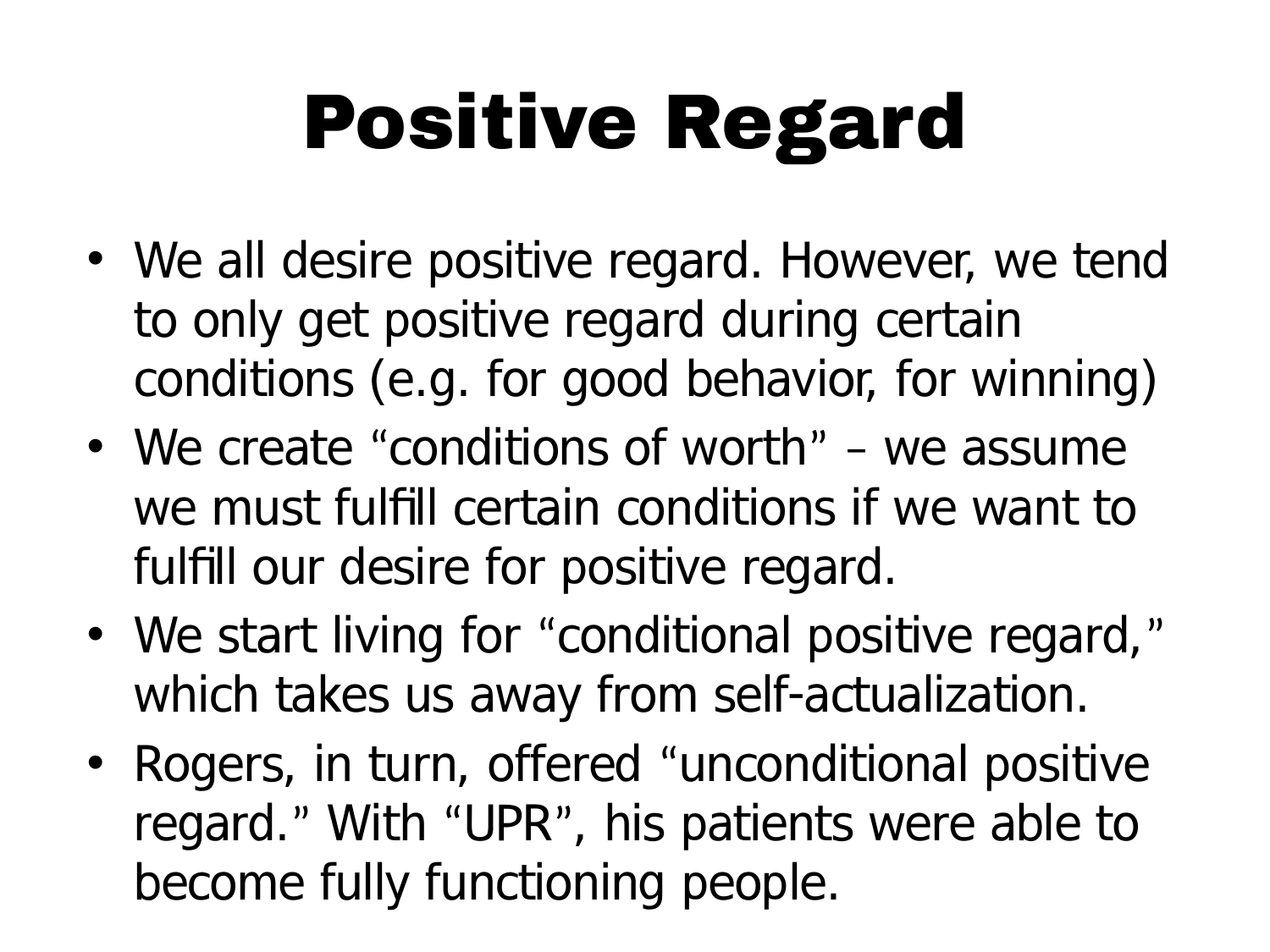

# Positive Regard
We all desire positive regard. However, we tend to only get positive regard during certain conditions (e.g. for good behavior, for winning)
We create “conditions of worth” – we assume we must fulfill certain conditions if we want to fulfill our desire for positive regard.
We start living for “conditional positive regard,” which takes us away from self-actualization.
Rogers, in turn, offered “unconditional positive regard.” With “UPR”, his patients were able to become fully functioning people.